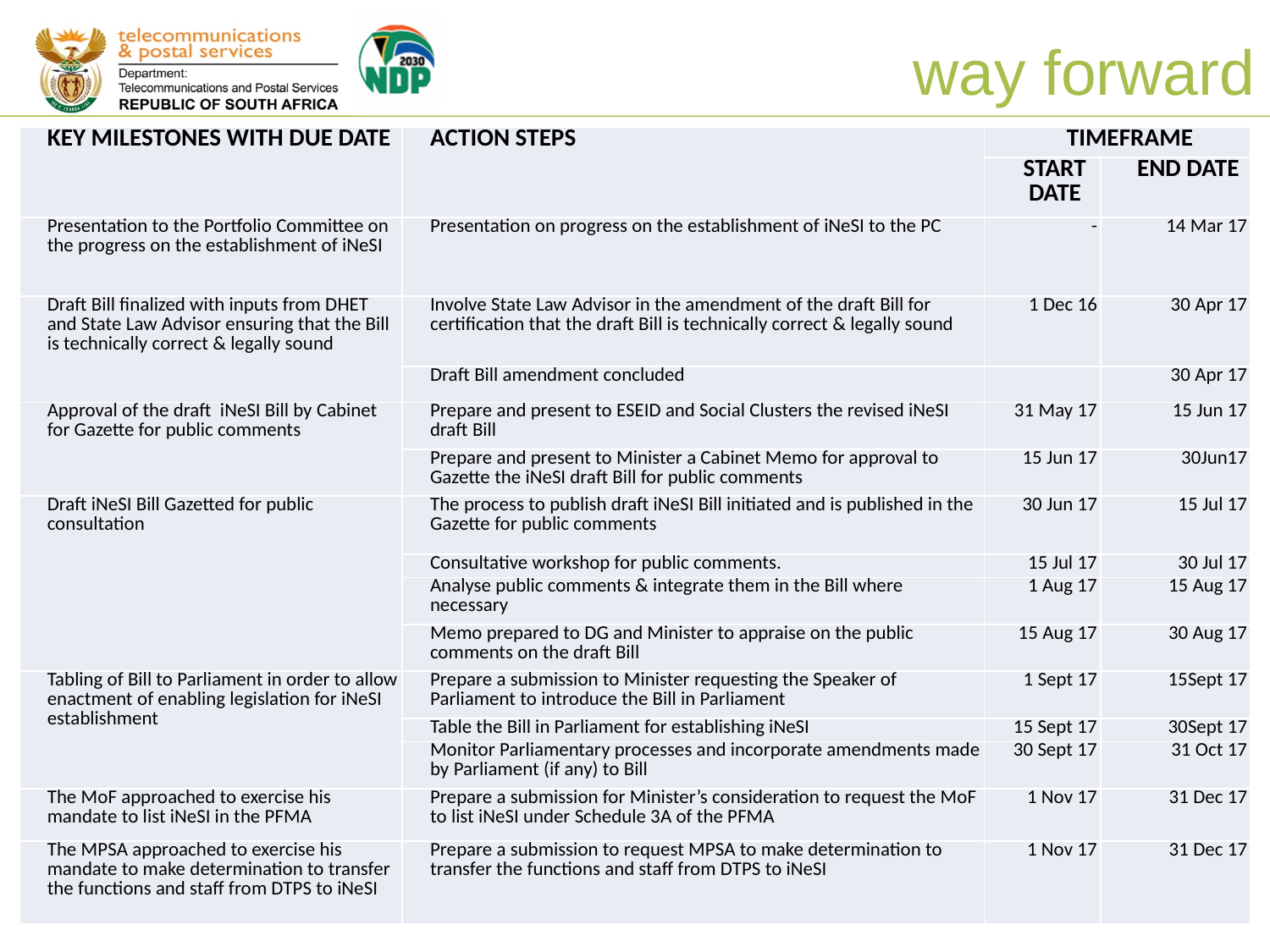

way forward

| KEY MILESTONES WITH DUE DATE | ACTION STEPS | TIMEFRAME |  |
| --- | --- | --- | --- |
|  |  | START DATE | END DATE |
| Presentation to the Portfolio Committee on the progress on the establishment of iNeSI | Presentation on progress on the establishment of iNeSI to the PC | - | 14 Mar 17 |
| Draft Bill finalized with inputs from DHET and State Law Advisor ensuring that the Bill is technically correct & legally sound | Involve State Law Advisor in the amendment of the draft Bill for certification that the draft Bill is technically correct & legally sound | 1 Dec 16 | 30 Apr 17 |
|  | Draft Bill amendment concluded |  | 30 Apr 17 |
| Approval of the draft iNeSI Bill by Cabinet for Gazette for public comments | Prepare and present to ESEID and Social Clusters the revised iNeSI draft Bill | 31 May 17 | 15 Jun 17 |
|  | Prepare and present to Minister a Cabinet Memo for approval to Gazette the iNeSI draft Bill for public comments | 15 Jun 17 | 30Jun17 |
| Draft iNeSI Bill Gazetted for public consultation | The process to publish draft iNeSI Bill initiated and is published in the Gazette for public comments | 30 Jun 17 | 15 Jul 17 |
|  | Consultative workshop for public comments. | 15 Jul 17 | 30 Jul 17 |
|  | Analyse public comments & integrate them in the Bill where necessary | 1 Aug 17 | 15 Aug 17 |
|  | Memo prepared to DG and Minister to appraise on the public comments on the draft Bill | 15 Aug 17 | 30 Aug 17 |
| Tabling of Bill to Parliament in order to allow enactment of enabling legislation for iNeSI establishment | Prepare a submission to Minister requesting the Speaker of Parliament to introduce the Bill in Parliament | 1 Sept 17 | 15Sept 17 |
|  | Table the Bill in Parliament for establishing iNeSI | 15 Sept 17 | 30Sept 17 |
|  | Monitor Parliamentary processes and incorporate amendments made by Parliament (if any) to Bill | 30 Sept 17 | 31 Oct 17 |
| The MoF approached to exercise his mandate to list iNeSI in the PFMA | Prepare a submission for Minister’s consideration to request the MoF to list iNeSI under Schedule 3A of the PFMA | 1 Nov 17 | 31 Dec 17 |
| The MPSA approached to exercise his mandate to make determination to transfer the functions and staff from DTPS to iNeSI | Prepare a submission to request MPSA to make determination to transfer the functions and staff from DTPS to iNeSI | 1 Nov 17 | 31 Dec 17 |

21